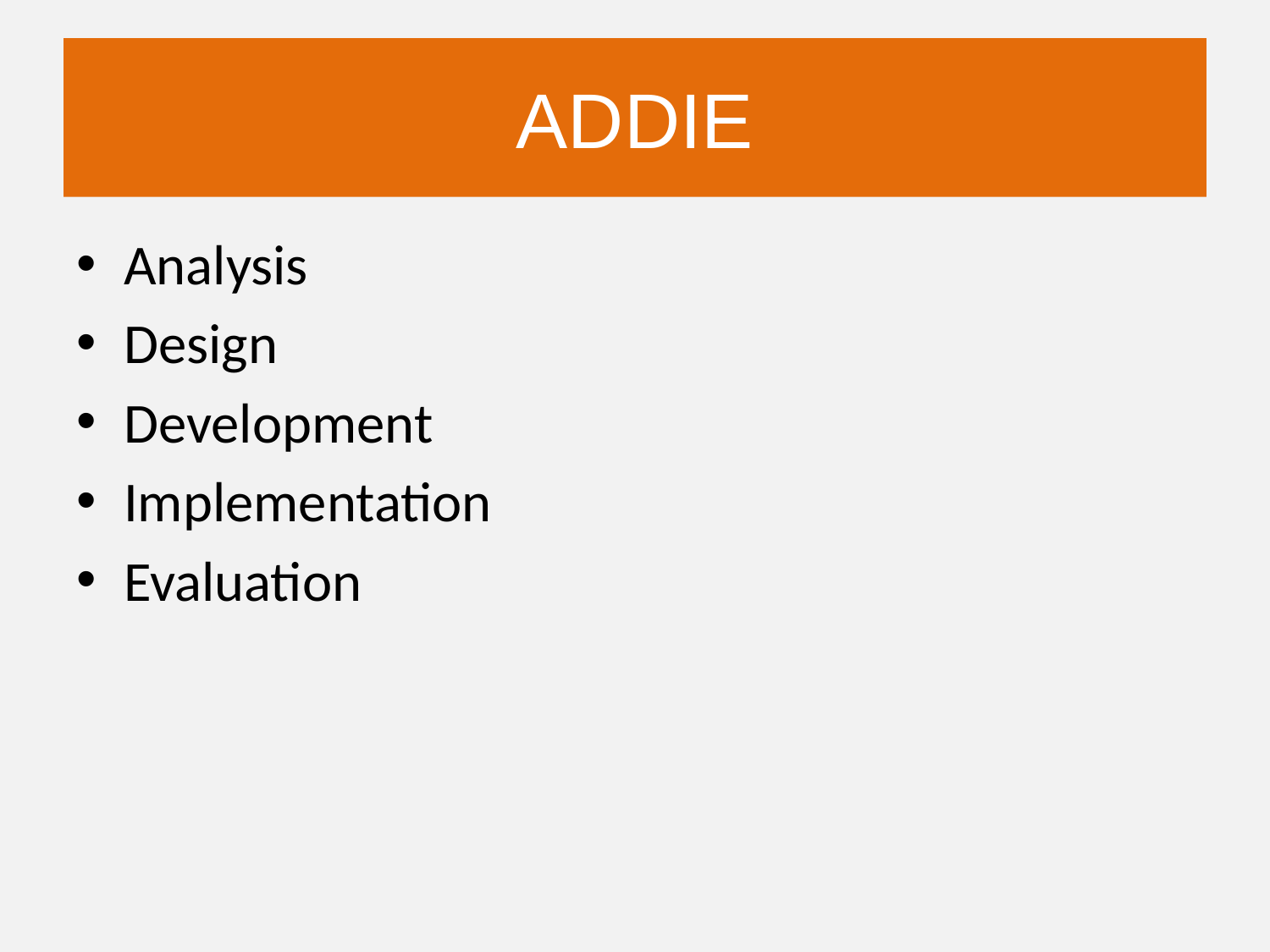

# ADDIE
Analysis
Design
Development
Implementation
Evaluation